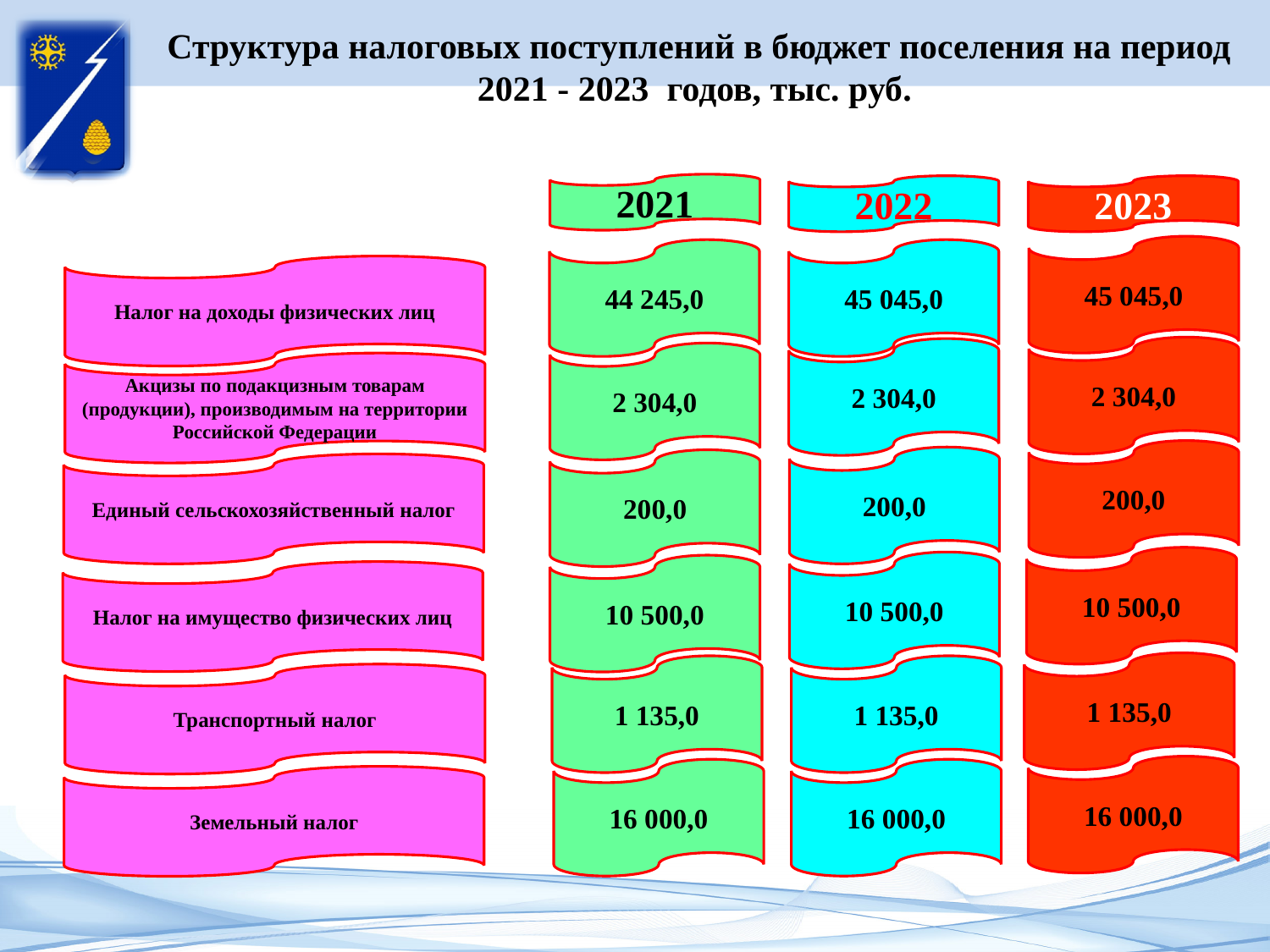

# Структура налоговых поступлений в бюджет поселения на период 2021 - 2023  годов, тыс. руб.
2021
2022
2023
45 045,0
45 045,0
44 245,0
Налог на доходы физических лиц
2 304,0
2 304,0
2 304,0
Акцизы по подакцизным товарам (продукции), производимым на территории Российской Федерации
200,0
200,0
200,0
Единый сельскохозяйственный налог
10 500,0
10 500,0
10 500,0
Налог на имущество физических лиц
1 135,0
1 135,0
1 135,0
Транспортный налог
16 000,0
16 000,0
16 000,0
Земельный налог